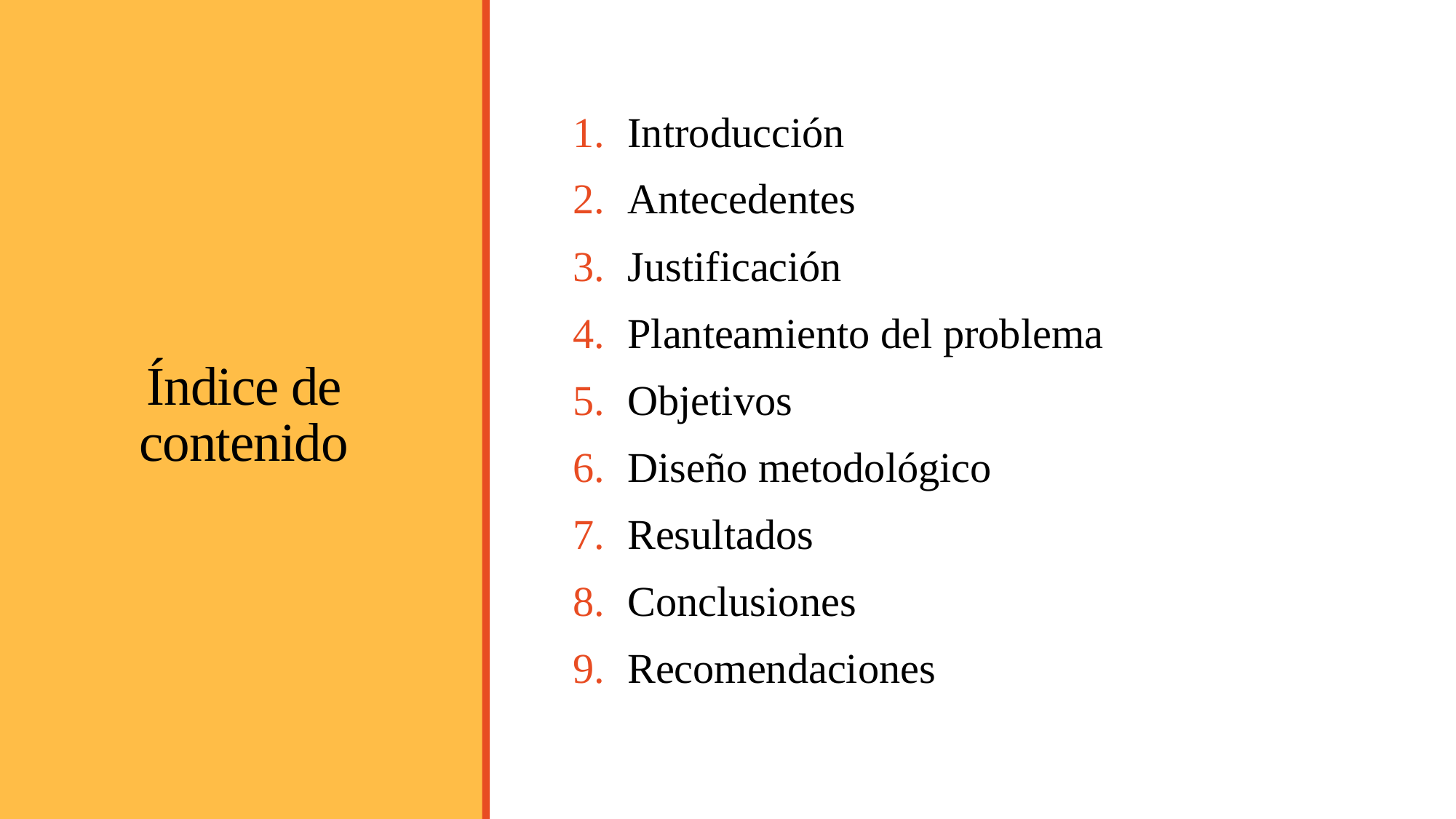

Introducción
Antecedentes
Justificación
Planteamiento del problema
Objetivos
Diseño metodológico
Resultados
Conclusiones
Recomendaciones
# Índice de contenido